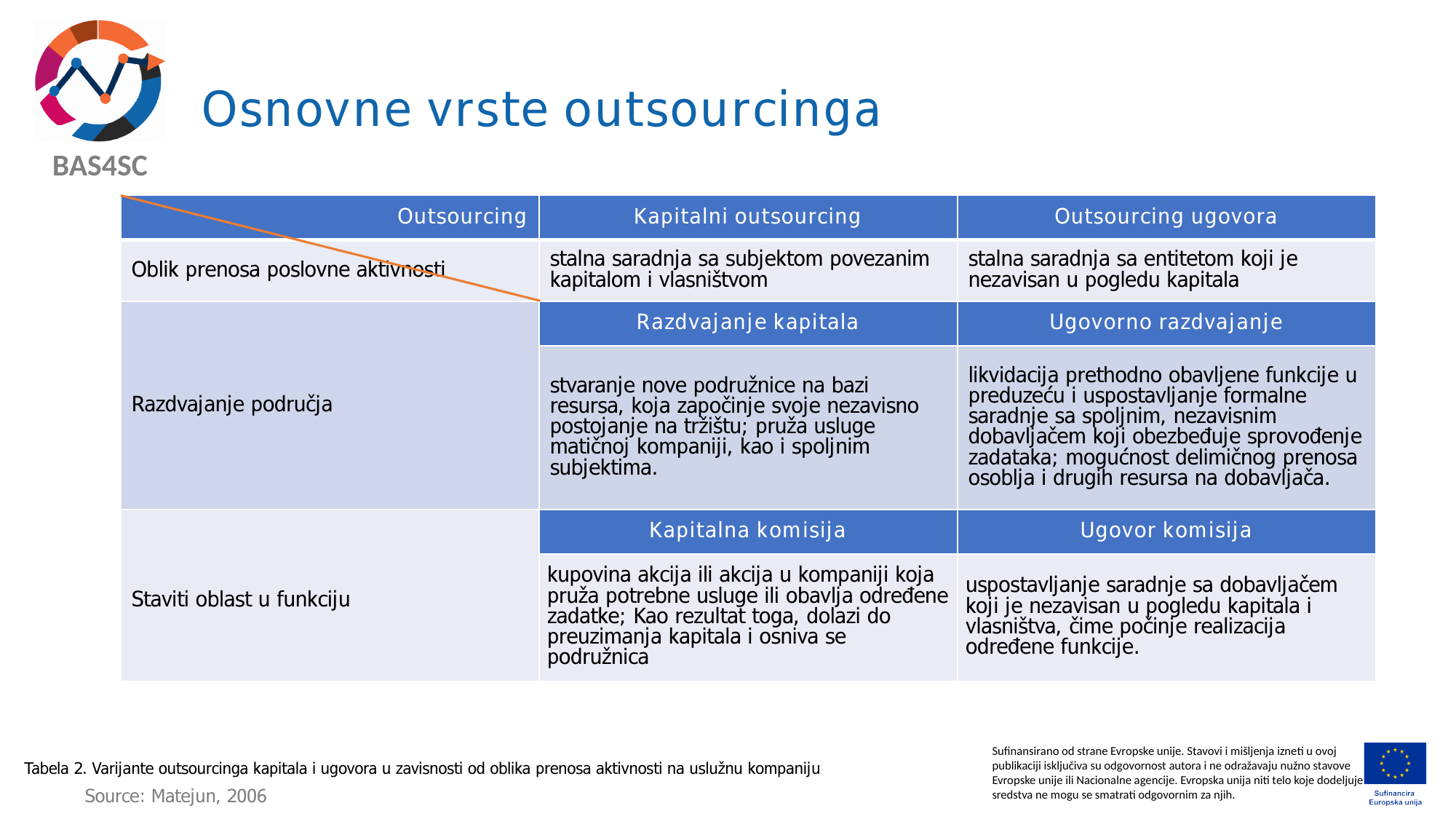

# Osnovne vrste outsourcinga
| Outsourcing | Kapitalni outsourcing | Outsourcing ugovora |
| --- | --- | --- |
| Oblik prenosa poslovne aktivnosti | stalna saradnja sa subjektom povezanim kapitalom i vlasništvom | stalna saradnja sa entitetom koji je nezavisan u pogledu kapitala |
| Razdvajanje područja | Razdvajanje kapitala | Ugovorno razdvajanje |
|  | stvaranje nove podružnice na bazi resursa, koja započinje svoje nezavisno postojanje na tržištu; pruža usluge matičnoj kompaniji, kao i spoljnim subjektima. | likvidacija prethodno obavljene funkcije u preduzeću i uspostavljanje formalne saradnje sa spoljnim, nezavisnim dobavljačem koji obezbeđuje sprovođenje zadataka; mogućnost delimičnog prenosa osoblja i drugih resursa na dobavljača. |
| Staviti oblast u funkciju | Kapitalna komisija | Ugovor komisija |
|  | kupovina akcija ili akcija u kompaniji koja pruža potrebne usluge ili obavlja određene zadatke; Kao rezultat toga, dolazi do preuzimanja kapitala i osniva se podružnica | uspostavljanje saradnje sa dobavljačem koji je nezavisan u pogledu kapitala i vlasništva, čime počinje realizacija određene funkcije. |
Tabela 2. Varijante outsourcinga kapitala i ugovora u zavisnosti od oblika prenosa aktivnosti na uslužnu kompaniju
Source: Matejun, 2006